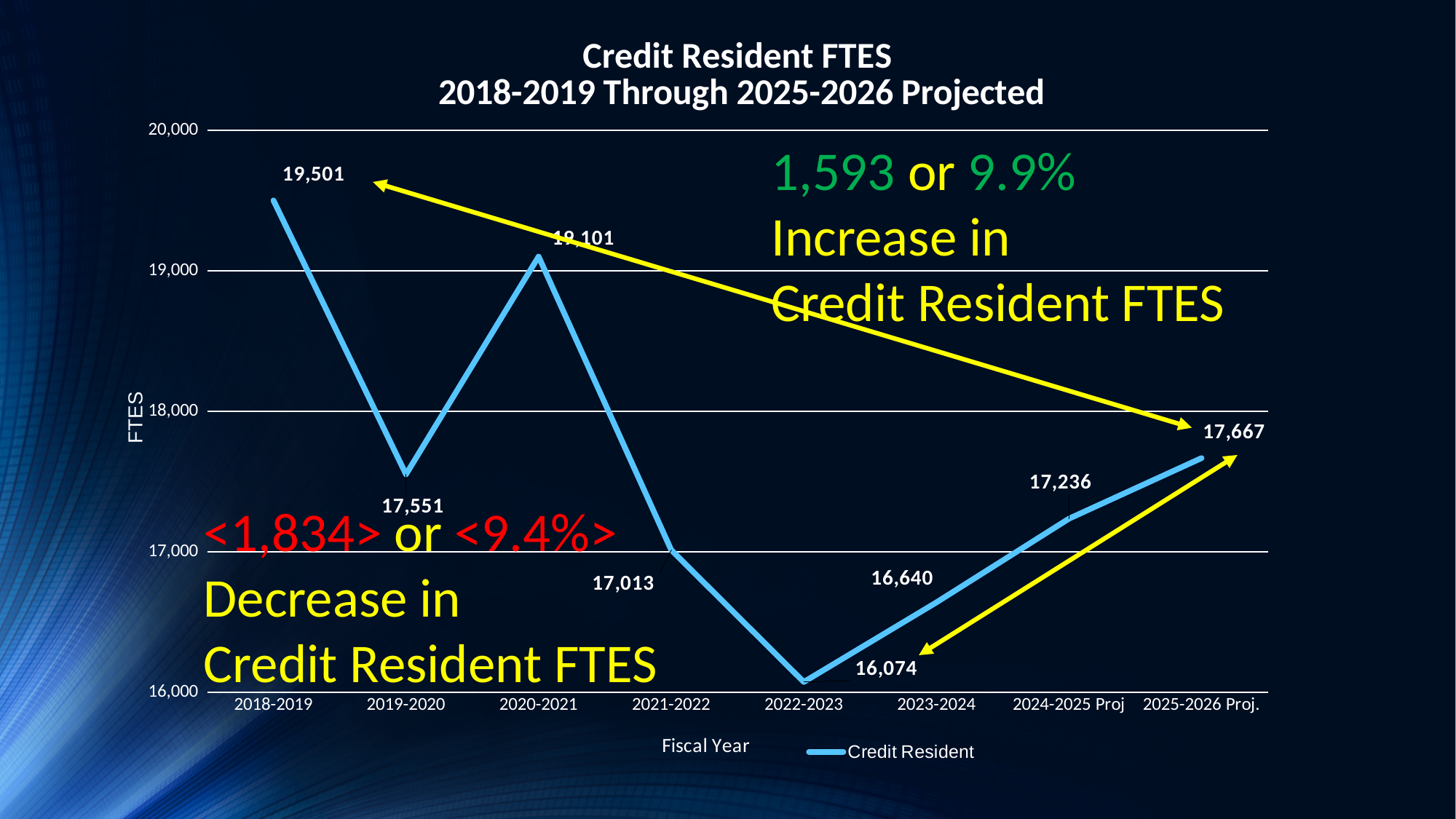

### Chart: Credit Resident FTES
2018-2019 Through 2025-2026 Projected

| Category | Credit Resident |
|---|---|
| 2018-2019 | 19501.0 |
| 2019-2020 | 17551.0 |
| 2020-2021 | 19101.0 |
| 2021-2022 | 17013.0 |
| 2022-2023 | 16074.0 |
| 2023-2024 | 16640.0 |
| 2024-2025 Proj | 17236.0 |
| 2025-2026 Proj. | 17667.0 |
1,593 or 9.9%
Increase in
Credit Resident FTES
<1,834> or <9.4%>
Decrease in
Credit Resident FTES